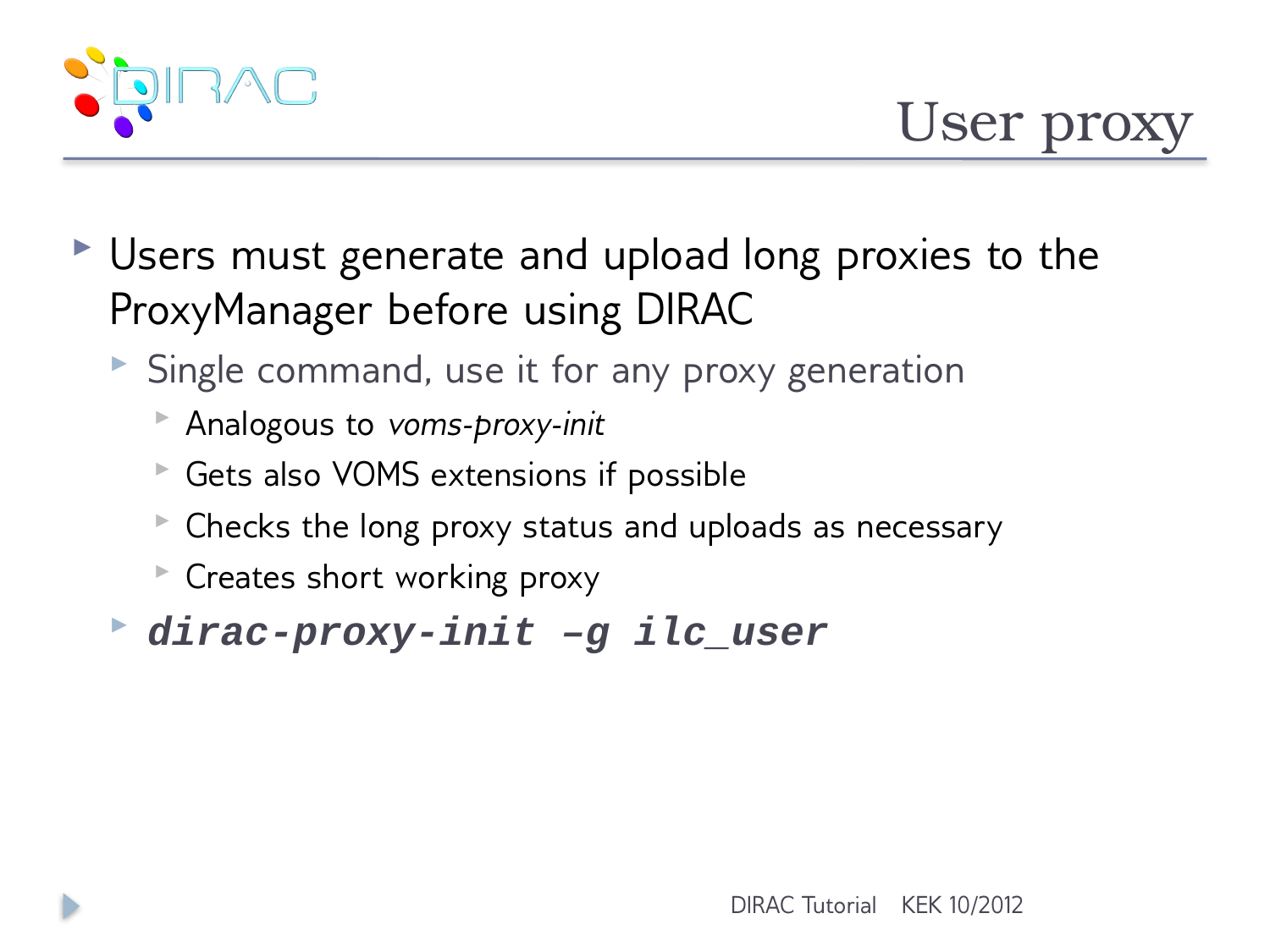

# User proxy

Users must generate and upload long proxies to the ProxyManager before using DIRAC
Single command, use it for any proxy generation
Analogous to voms-proxy-init
Gets also VOMS extensions if possible
Checks the long proxy status and uploads as necessary
Creates short working proxy
dirac-proxy-init –g ilc_user

DIRAC Tutorial
KEK 10/2012